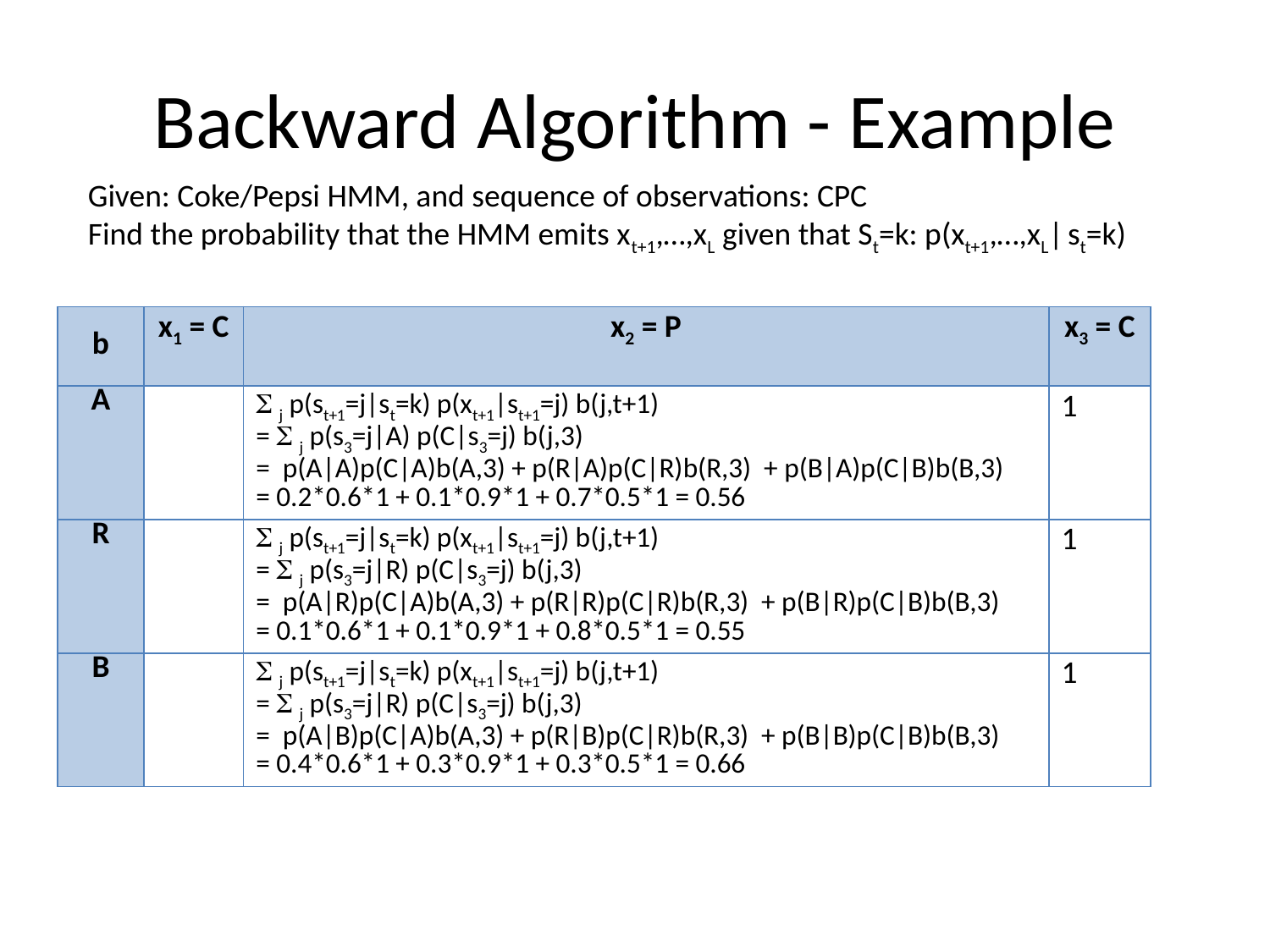

# Backward Algorithm - Example
Given: Coke/Pepsi HMM, and sequence of observations: CPC
Find the probability that the HMM emits xt+1,…,xL given that St=k: p(xt+1,…,xL| st=k)

| b | x1 = C | x2 = P | x3 = C |
| --- | --- | --- | --- |
| A |  | Σ j p(st+1=j|st=k) p(xt+1|st+1=j) b(j,t+1) = Σ j p(s3=j|A) p(C|s3=j) b(j,3) = p(A|A)p(C|A)b(A,3) + p(R|A)p(C|R)b(R,3) + p(B|A)p(C|B)b(B,3) = 0.2\*0.6\*1 + 0.1\*0.9\*1 + 0.7\*0.5\*1 = 0.56 | 1 |
| R |  | Σ j p(st+1=j|st=k) p(xt+1|st+1=j) b(j,t+1) = Σ j p(s3=j|R) p(C|s3=j) b(j,3) = p(A|R)p(C|A)b(A,3) + p(R|R)p(C|R)b(R,3) + p(B|R)p(C|B)b(B,3) = 0.1\*0.6\*1 + 0.1\*0.9\*1 + 0.8\*0.5\*1 = 0.55 | 1 |
| B |  | Σ j p(st+1=j|st=k) p(xt+1|st+1=j) b(j,t+1) = Σ j p(s3=j|R) p(C|s3=j) b(j,3) = p(A|B)p(C|A)b(A,3) + p(R|B)p(C|R)b(R,3) + p(B|B)p(C|B)b(B,3) = 0.4\*0.6\*1 + 0.3\*0.9\*1 + 0.3\*0.5\*1 = 0.66 | 1 |